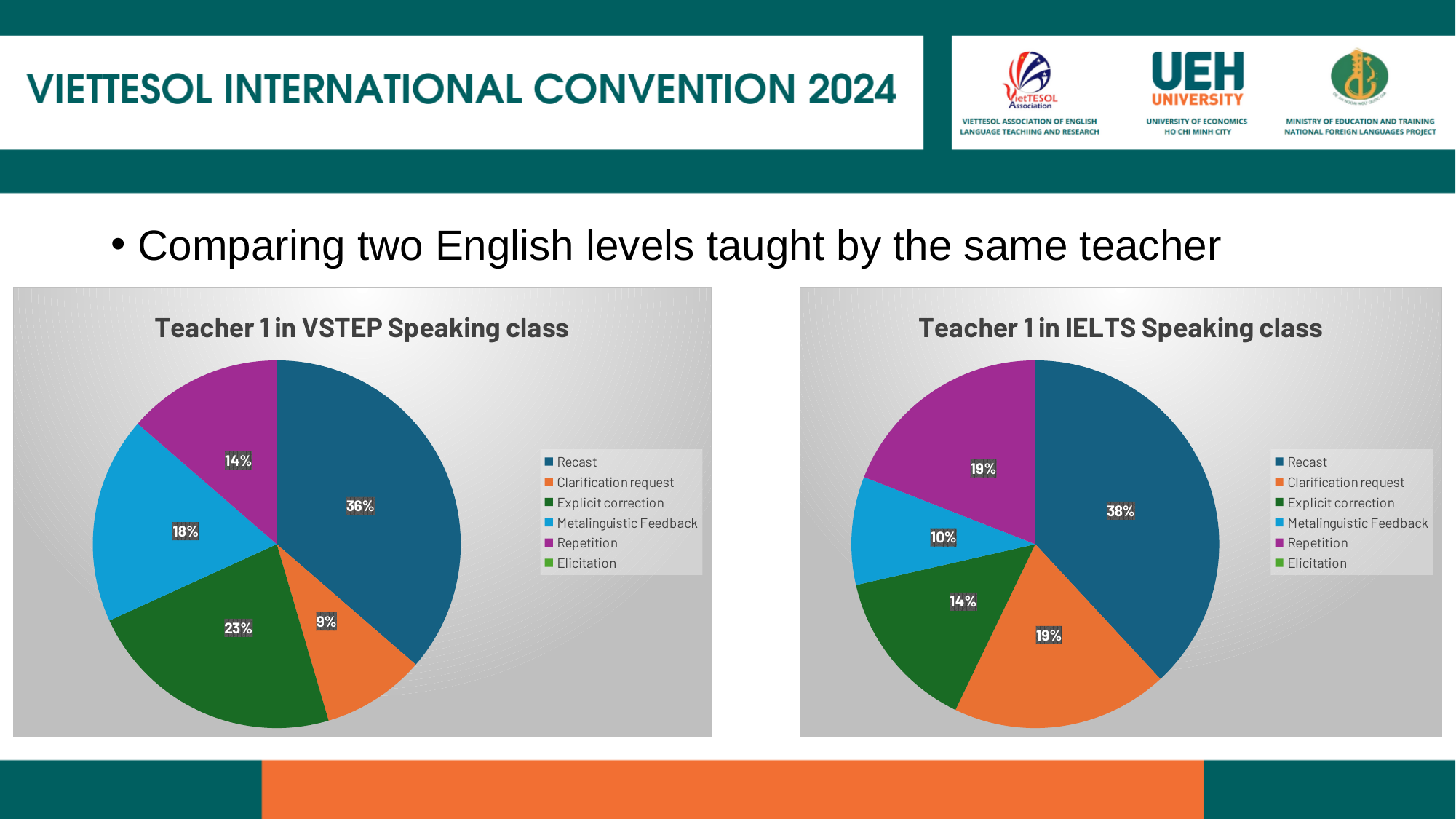

Comparing two English levels taught by the same teacher

### Chart: Teacher 1 in VSTEP Speaking class

| Category |  |
|---|---|
| Recast | 8.0 |
| Clarification request | 2.0 |
| Explicit correction | 5.0 |
| Metalinguistic Feedback | 4.0 |
| Repetition | 3.0 |
| Elicitation | 0.0 |

### Chart: Teacher 1 in IELTS Speaking class

| Category |  |
|---|---|
| Recast | 8.0 |
| Clarification request | 4.0 |
| Explicit correction | 3.0 |
| Metalinguistic Feedback | 2.0 |
| Repetition | 4.0 |
| Elicitation | 0.0 |